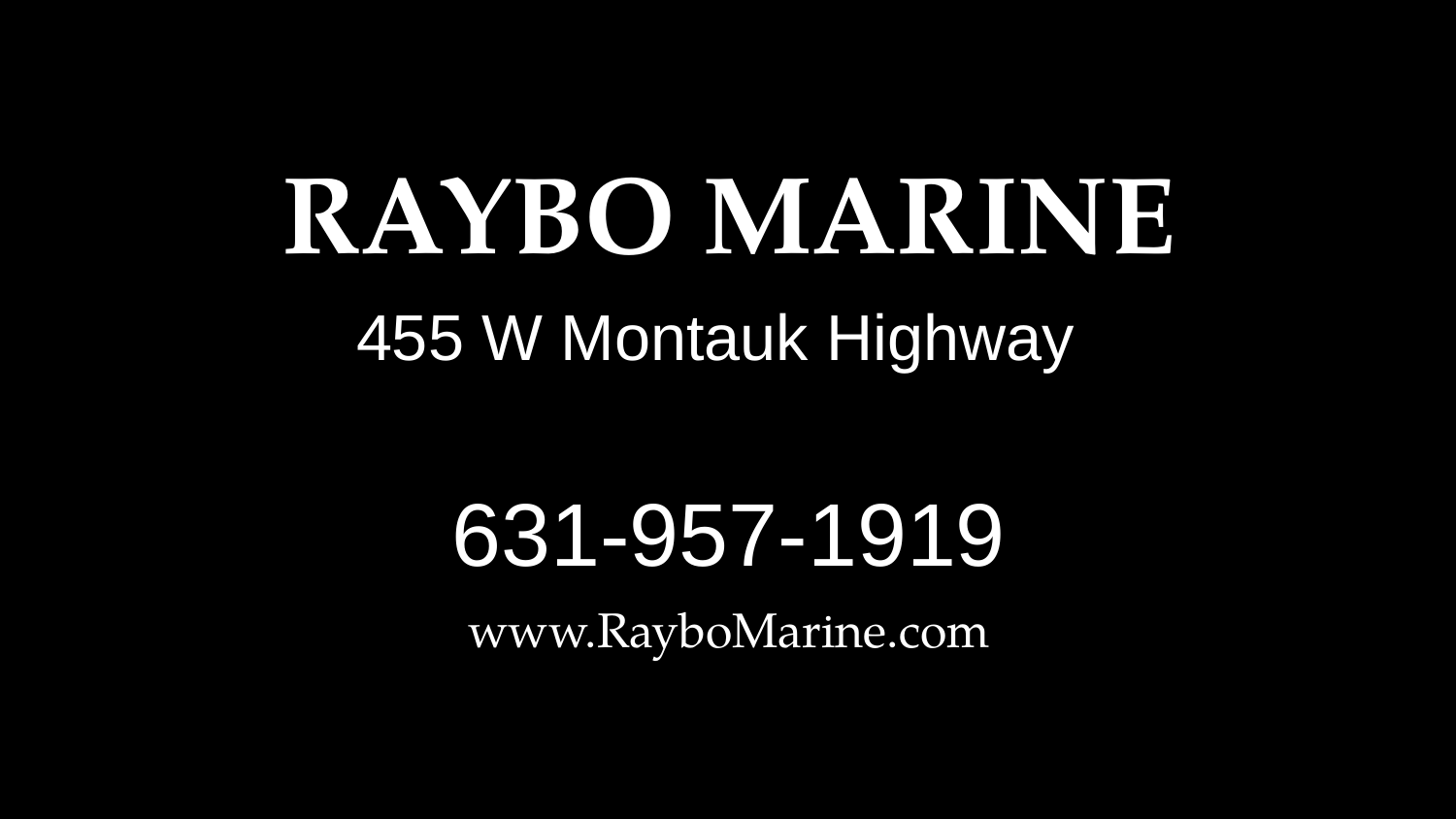

# Raybo marine
455 W Montauk Highway
631-957-1919
www.RayboMarine.com